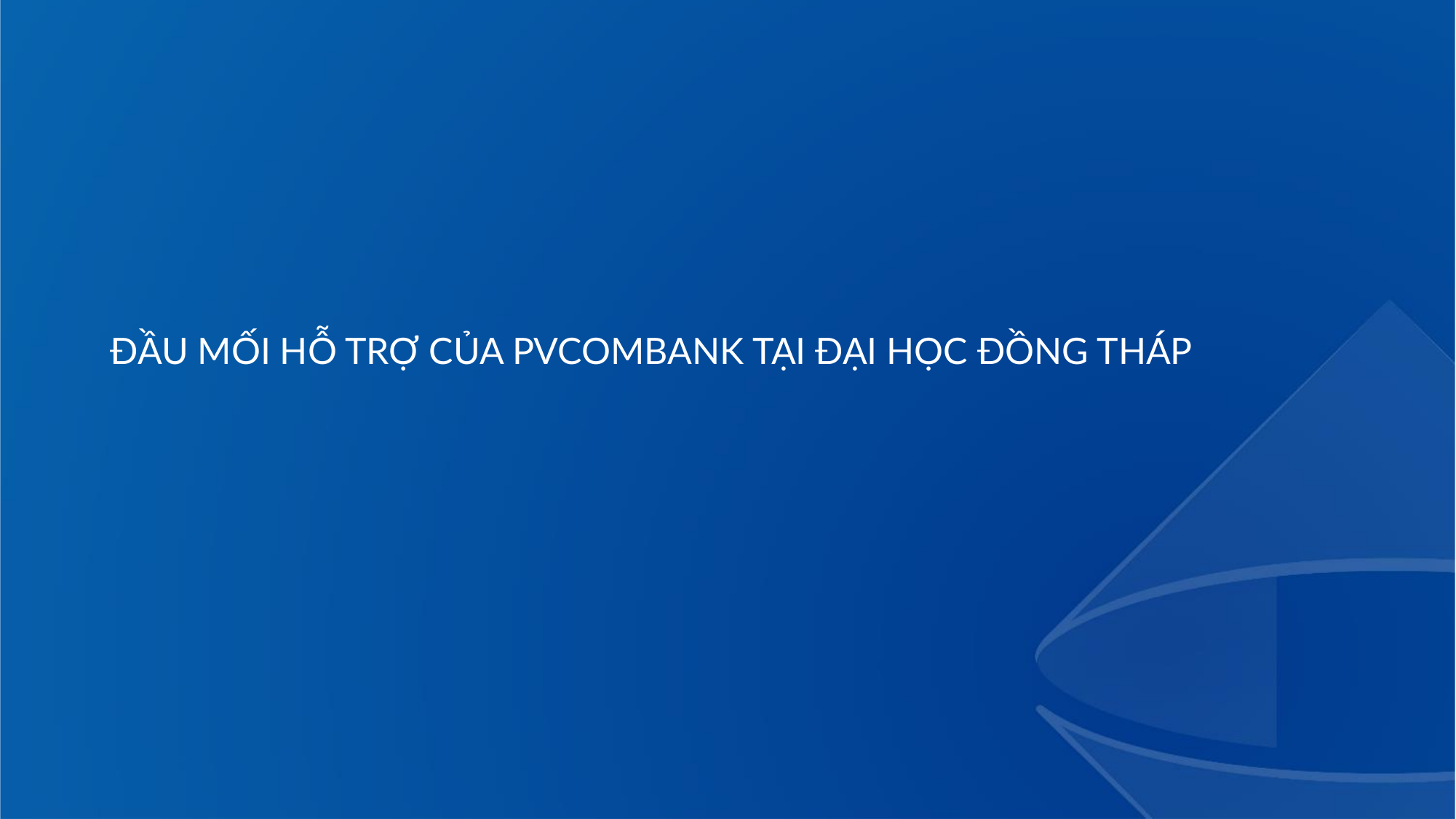

ĐẦU MỐI HỖ TRỢ CỦA PVCOMBANK TẠI ĐẠI HỌC ĐỒNG THÁP